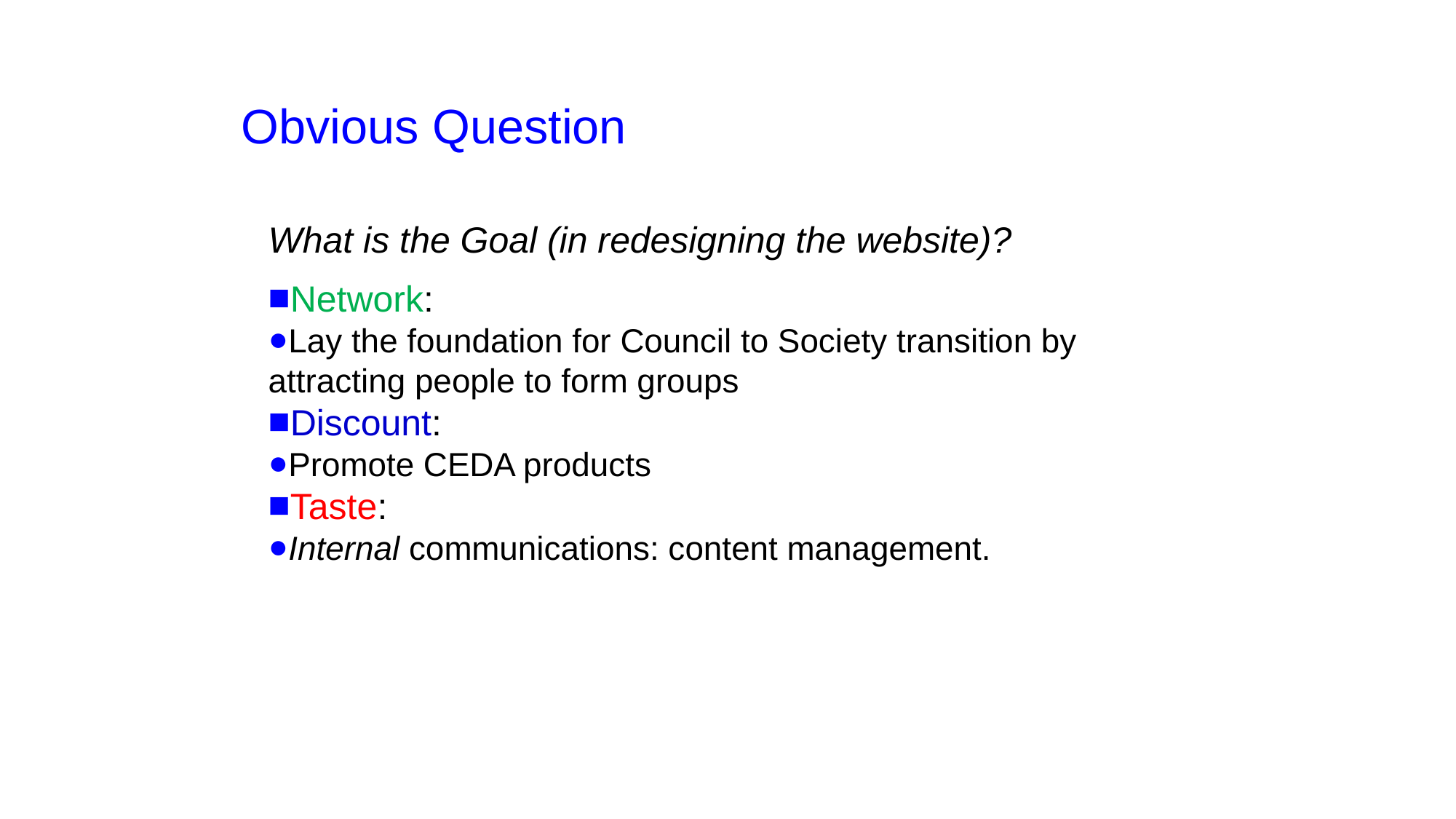

# Obvious Question
What is the Goal (in redesigning the website)?
Network:
Lay the foundation for Council to Society transition by attracting people to form groups
Discount:
Promote CEDA products
Taste:
Internal communications: content management.